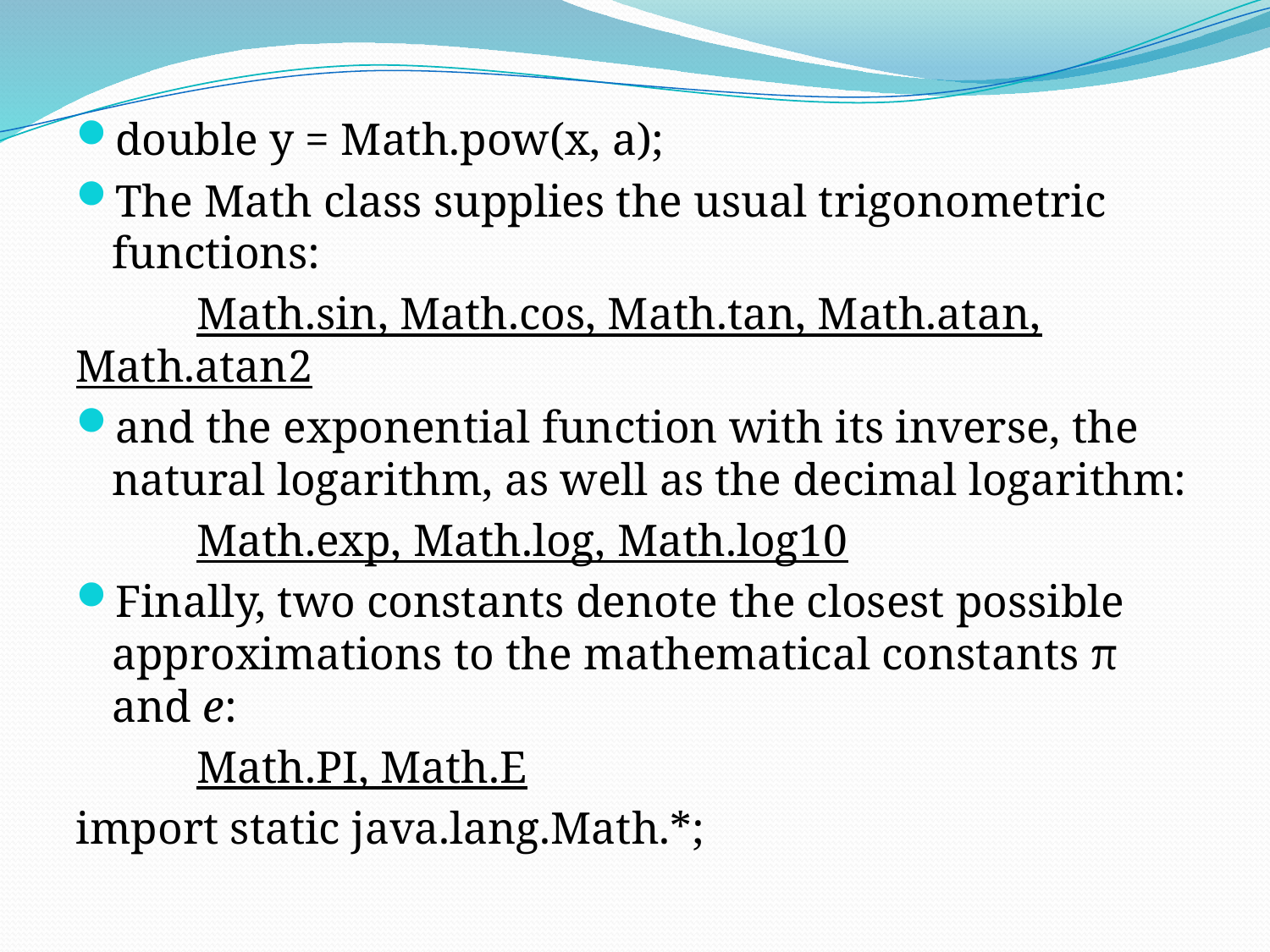

double y = Math.pow(x, a);
The Math class supplies the usual trigonometric functions:
	Math.sin, Math.cos, Math.tan, Math.atan, Math.atan2
and the exponential function with its inverse, the natural logarithm, as well as the decimal logarithm:
	Math.exp, Math.log, Math.log10
Finally, two constants denote the closest possible approximations to the mathematical constants π and e:
	Math.PI, Math.E
import static java.lang.Math.*;